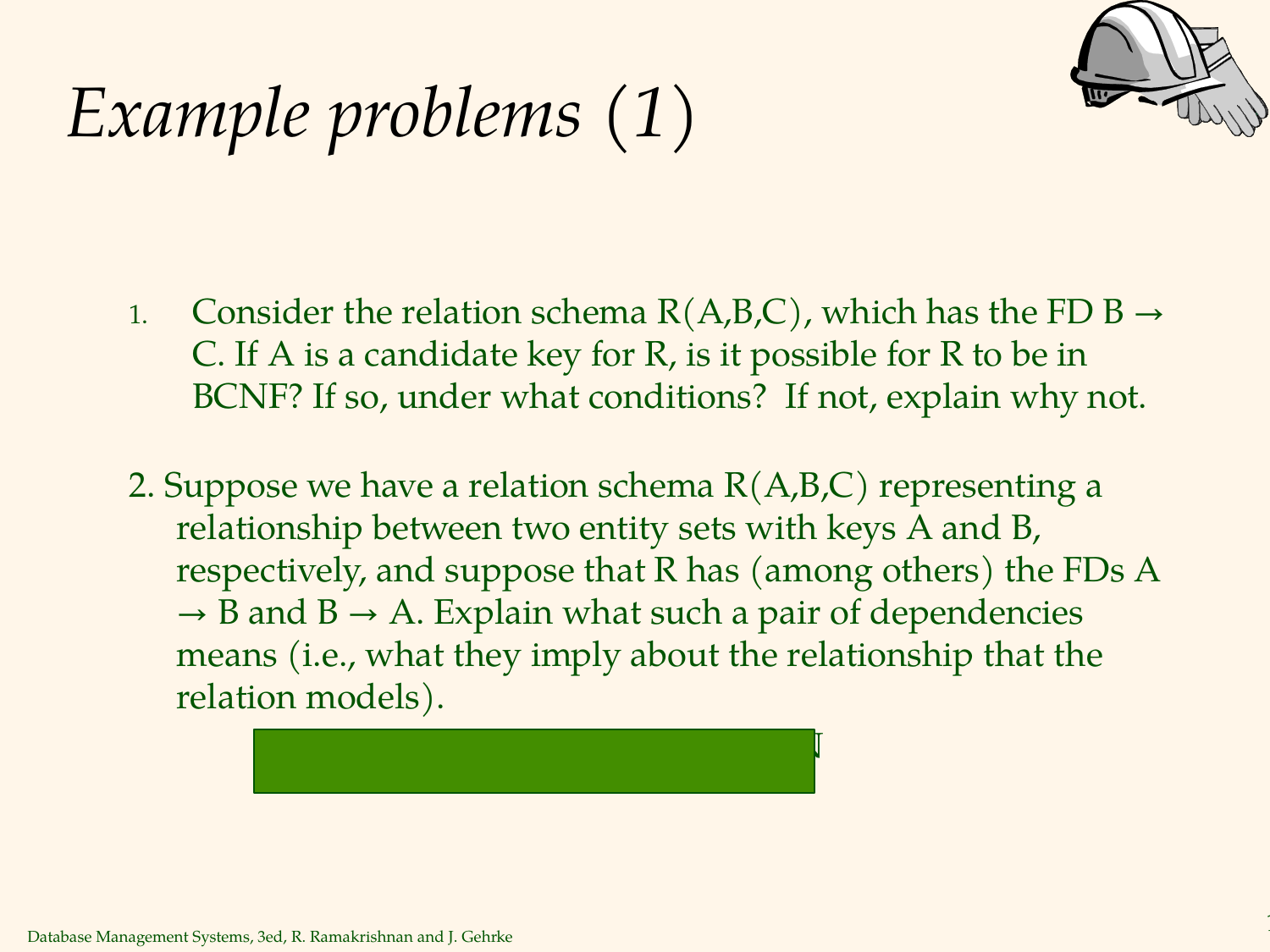

# Example problems (1)

Consider the relation schema R(A,B,C), which has the FD B → C. If A is a candidate key for R, is it possible for R to be in BCNF? If so, under what conditions?  If not, explain why not.

2. Suppose we have a relation schema R(A,B,C) representing a relationship between two entity sets with keys A and B, respectively, and suppose that R has (among others) the FDs A → B and B → A. Explain what such a pair of dependencies means (i.e., what they imply about the relationship that the relation models).
		 ANS: ONE-TO-ONE RELATION